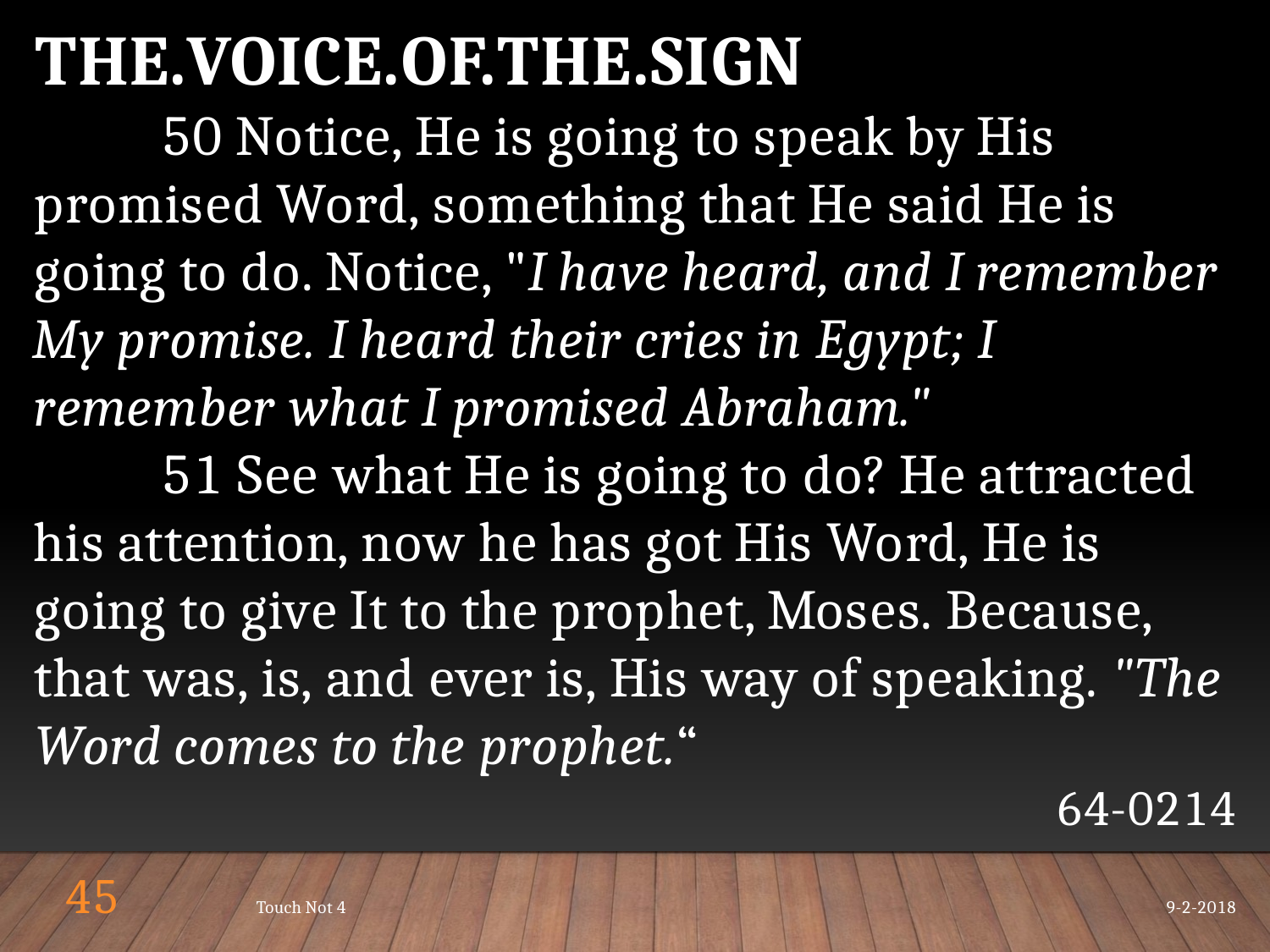

THE.VOICE.OF.THE.SIGN
	50 Notice, He is going to speak by His promised Word, something that He said He is going to do. Notice, "I have heard, and I remember My promise. I heard their cries in Egypt; I remember what I promised Abraham."
	51 See what He is going to do? He attracted his attention, now he has got His Word, He is going to give It to the prophet, Moses. Because, that was, is, and ever is, His way of speaking. "The Word comes to the prophet.“
64-0214
45
Touch Not 4
9-2-2018